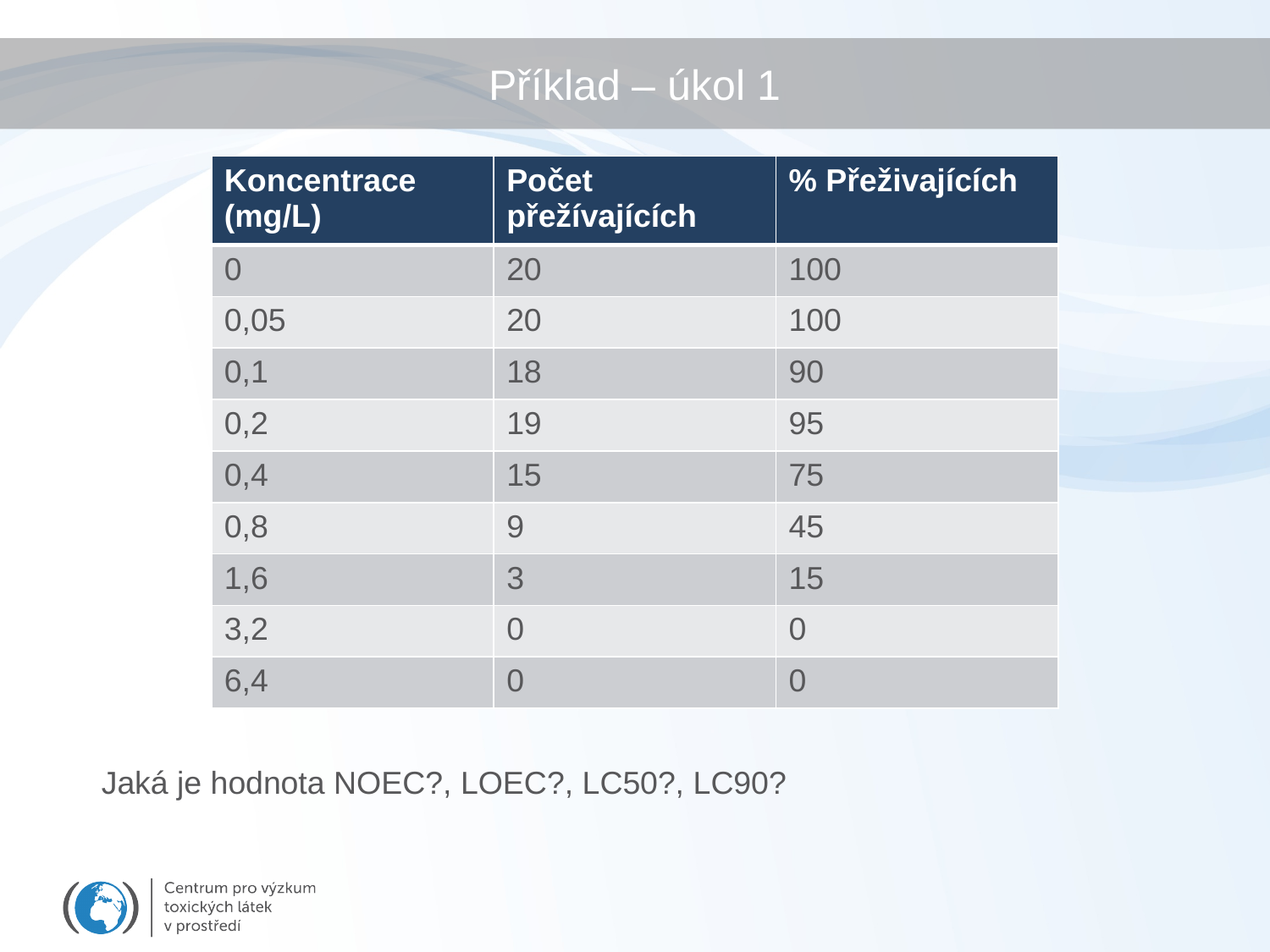

# Příklad – úkol 1
| Koncentrace (mg/L) | Počet přežívajících | % Přeživajících |
| --- | --- | --- |
| 0 | 20 | 100 |
| 0,05 | 20 | 100 |
| 0,1 | 18 | 90 |
| 0,2 | 19 | 95 |
| 0,4 | 15 | 75 |
| 0,8 | 9 | 45 |
| 1,6 | 3 | 15 |
| 3,2 | 0 | 0 |
| 6,4 | 0 | 0 |
Jaká je hodnota NOEC?, LOEC?, LC50?, LC90?